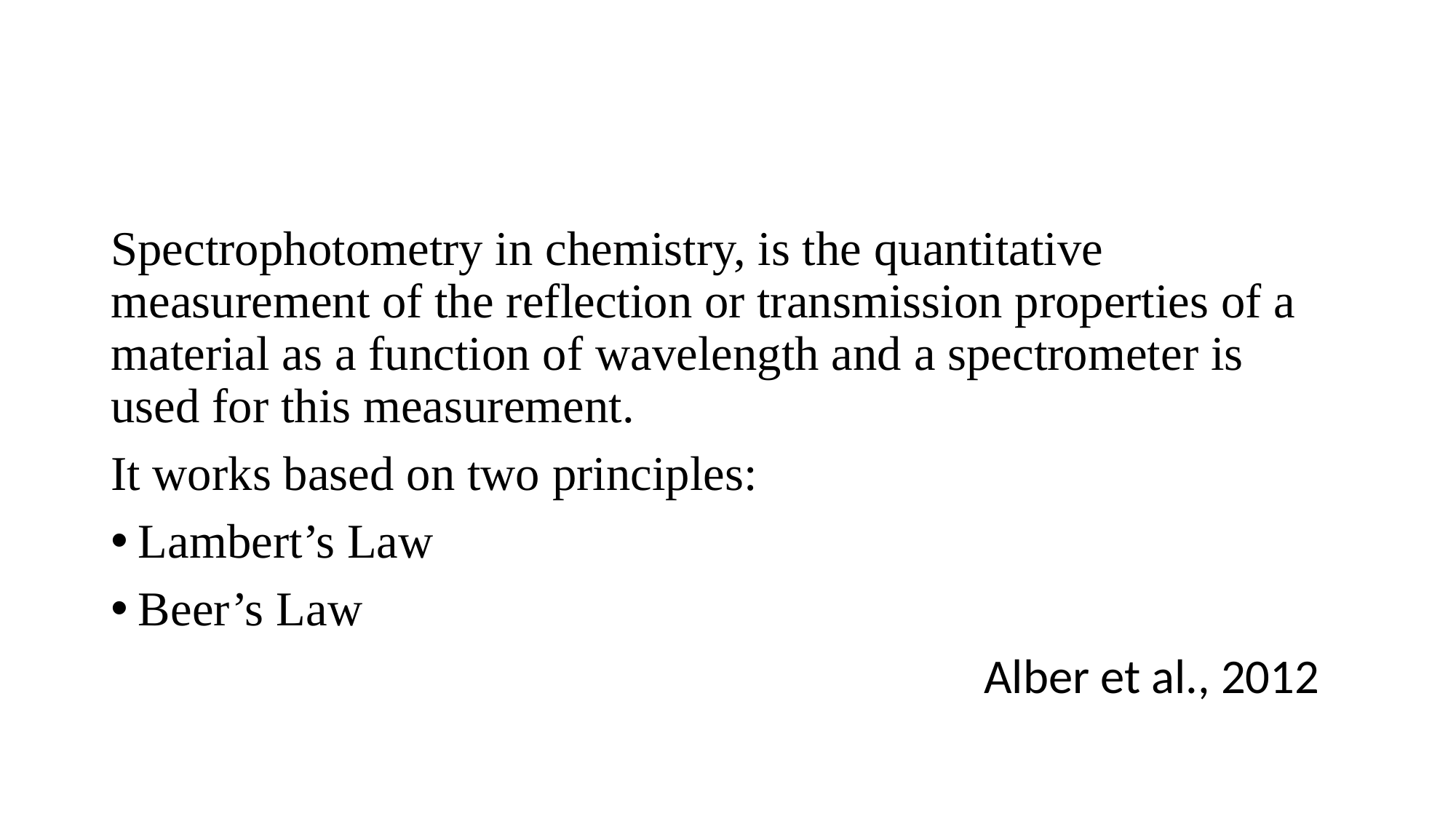

#
Spectrophotometry in chemistry, is the quantitative measurement of the reflection or transmission properties of a material as a function of wavelength and a spectrometer is used for this measurement.
It works based on two principles:
Lambert’s Law
Beer’s Law
								Alber et al., 2012